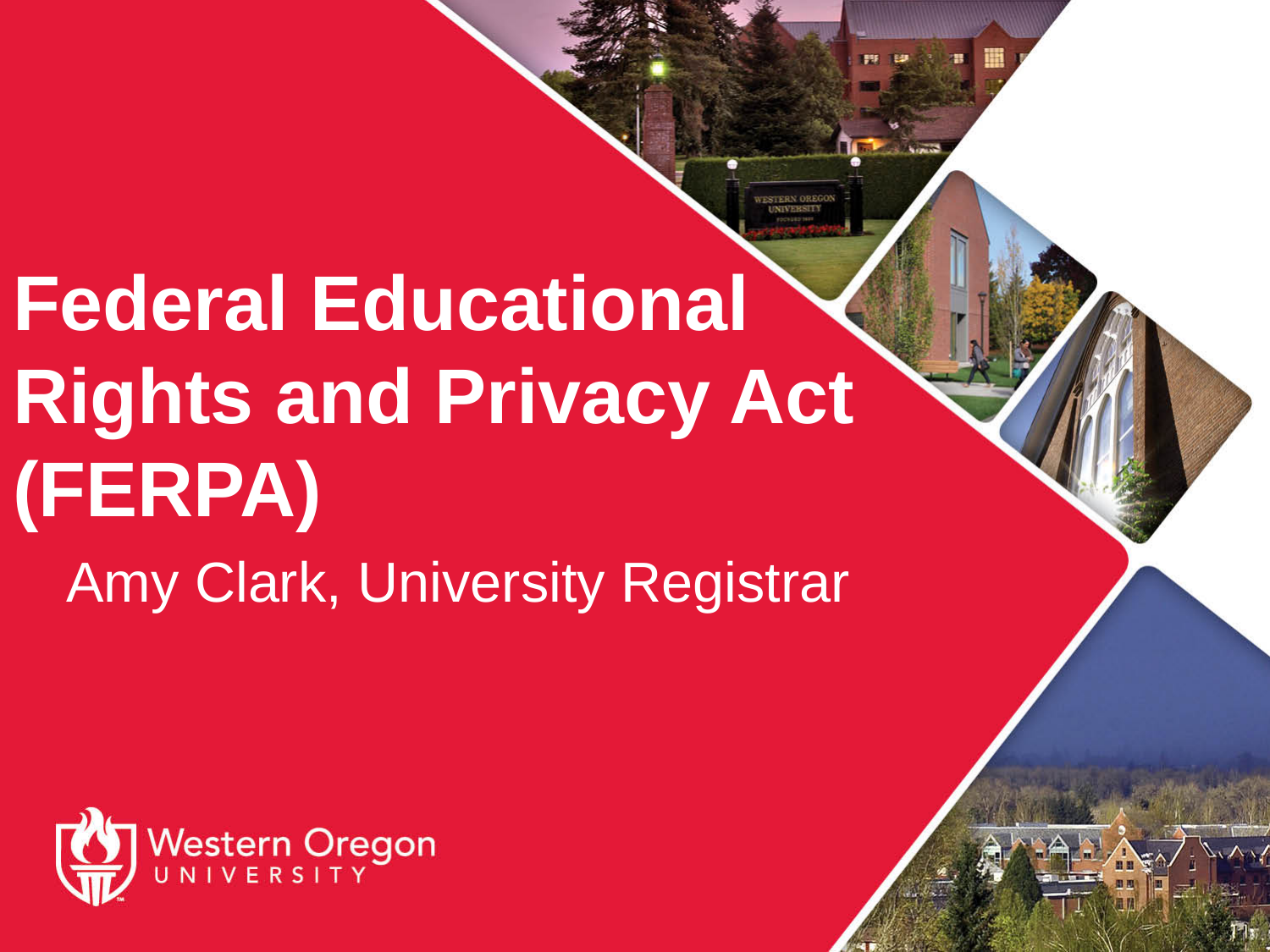

# Federal Educational Rights and Privacy Act (FERPA)
Amy Clark, University Registrar